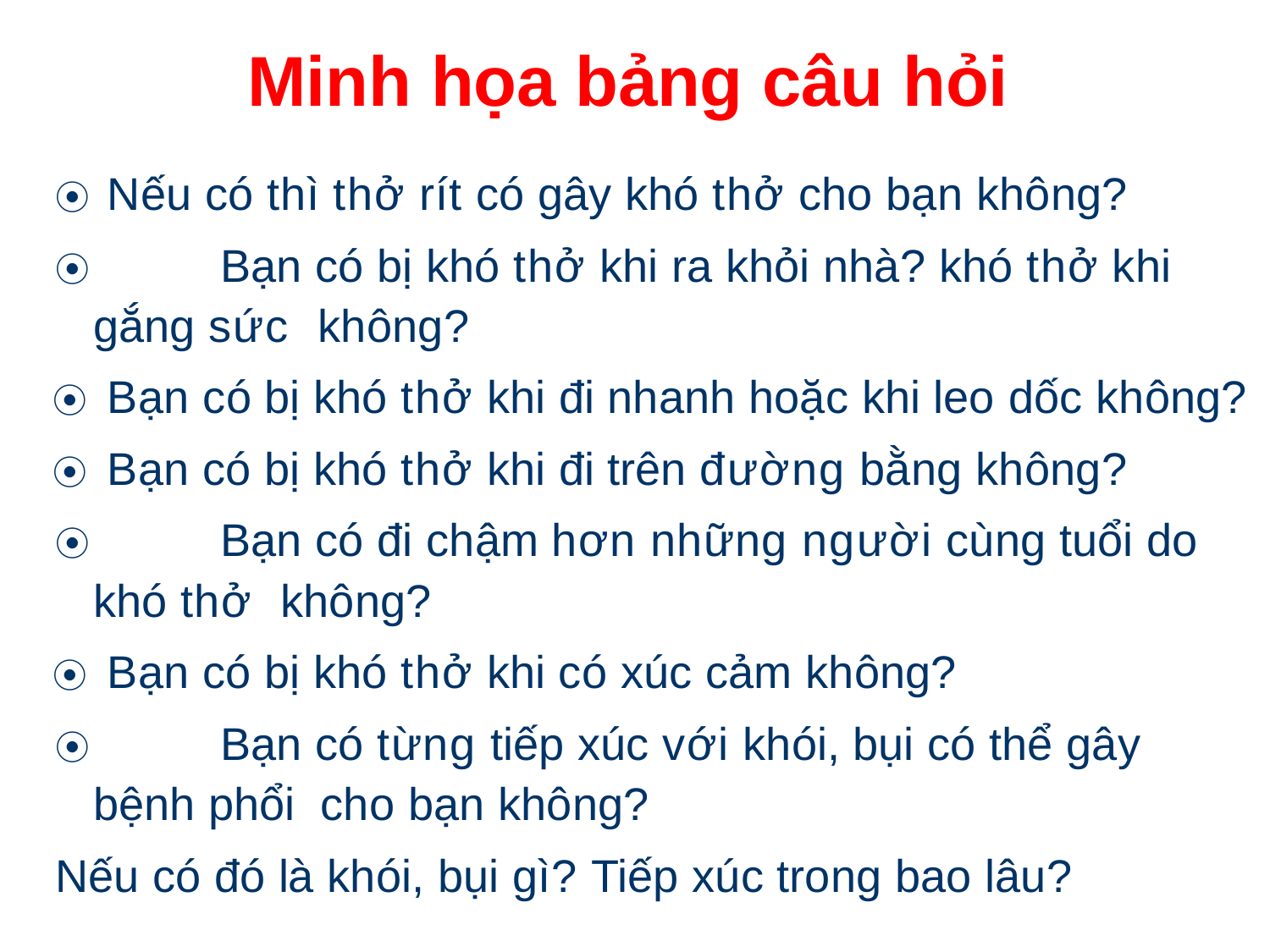

# Minh họa bảng câu hỏi
⦿	Nếu có thì thở rít có gây khó thở cho bạn không?
⦿		Bạn có bị khó thở khi ra khỏi nhà? khó thở khi gắng sức  không?
⦿	Bạn có bị khó thở khi đi nhanh hoặc khi leo dốc không?
⦿	Bạn có bị khó thở khi đi trên đường bằng không?
⦿		Bạn có đi chậm hơn những người cùng tuổi do khó thở  không?
⦿	Bạn có bị khó thở khi có xúc cảm không?
⦿		Bạn có từng tiếp xúc với khói, bụi có thể gây bệnh phổi  cho bạn không?
Nếu có đó là khói, bụi gì? Tiếp xúc trong bao lâu?